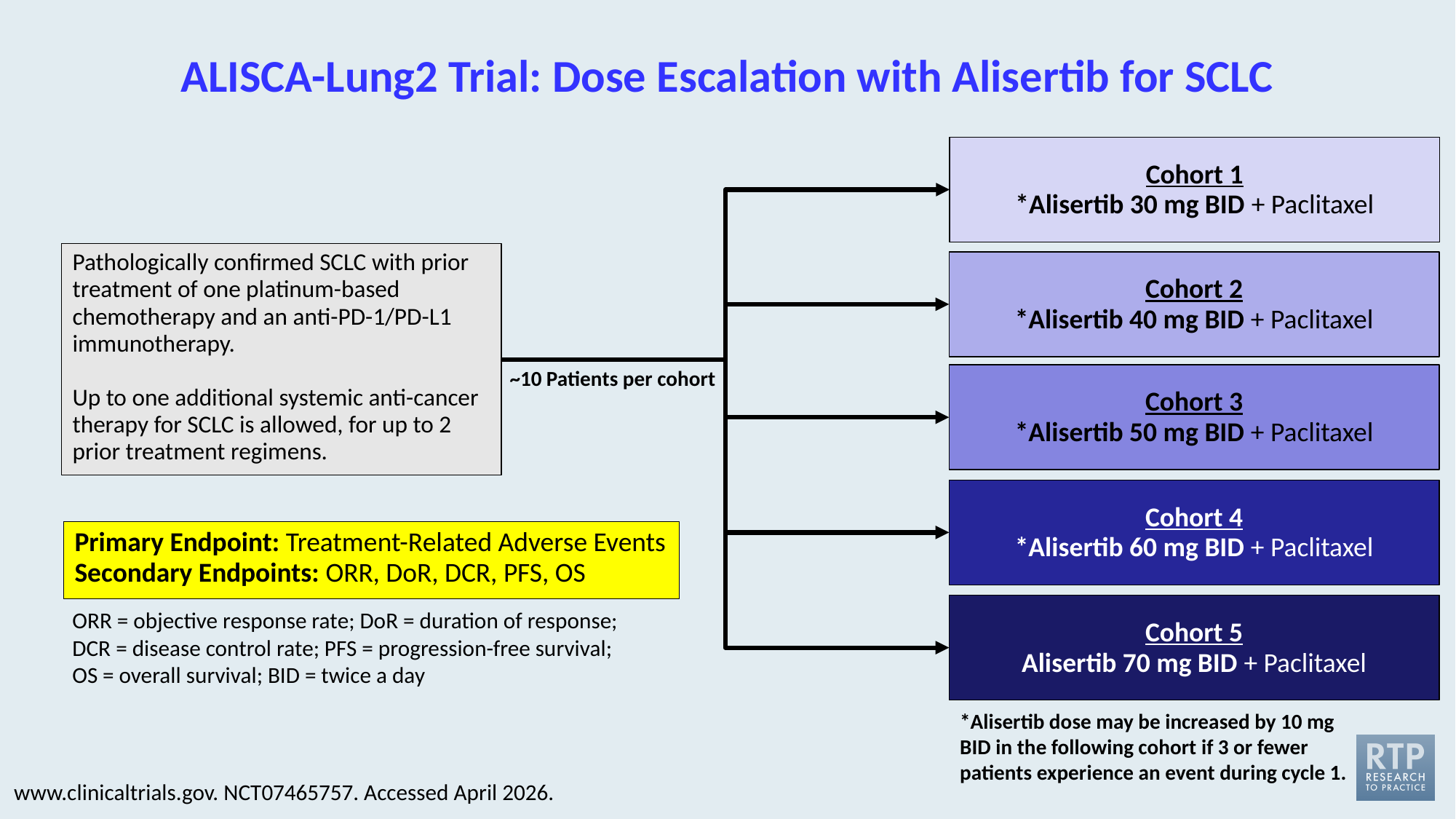

# ALISCA-Lung2 Trial: Dose Escalation with Alisertib for SCLC
Cohort 1
*Alisertib 30 mg BID + Paclitaxel
Pathologically confirmed SCLC with prior treatment of one platinum-based chemotherapy and an anti-PD-1/PD-L1 immunotherapy.

Up to one additional systemic anti-cancer therapy for SCLC is allowed, for up to 2 prior treatment regimens.
Cohort 2
*Alisertib 40 mg BID + Paclitaxel
~10 Patients per cohort
Cohort 3
*Alisertib 50 mg BID + Paclitaxel
Cohort 4
*Alisertib 60 mg BID + Paclitaxel
Primary Endpoint: Treatment-Related Adverse Events
Secondary Endpoints: ORR, DoR, DCR, PFS, OS
Cohort 5
Alisertib 70 mg BID + Paclitaxel
ORR = objective response rate; DoR = duration of response; DCR = disease control rate; PFS = progression-free survival; OS = overall survival; BID = twice a day
*Alisertib dose may be increased by 10 mg BID in the following cohort if 3 or fewer patients experience an event during cycle 1.
www.clinicaltrials.gov. NCT07465757. Accessed April 2026.